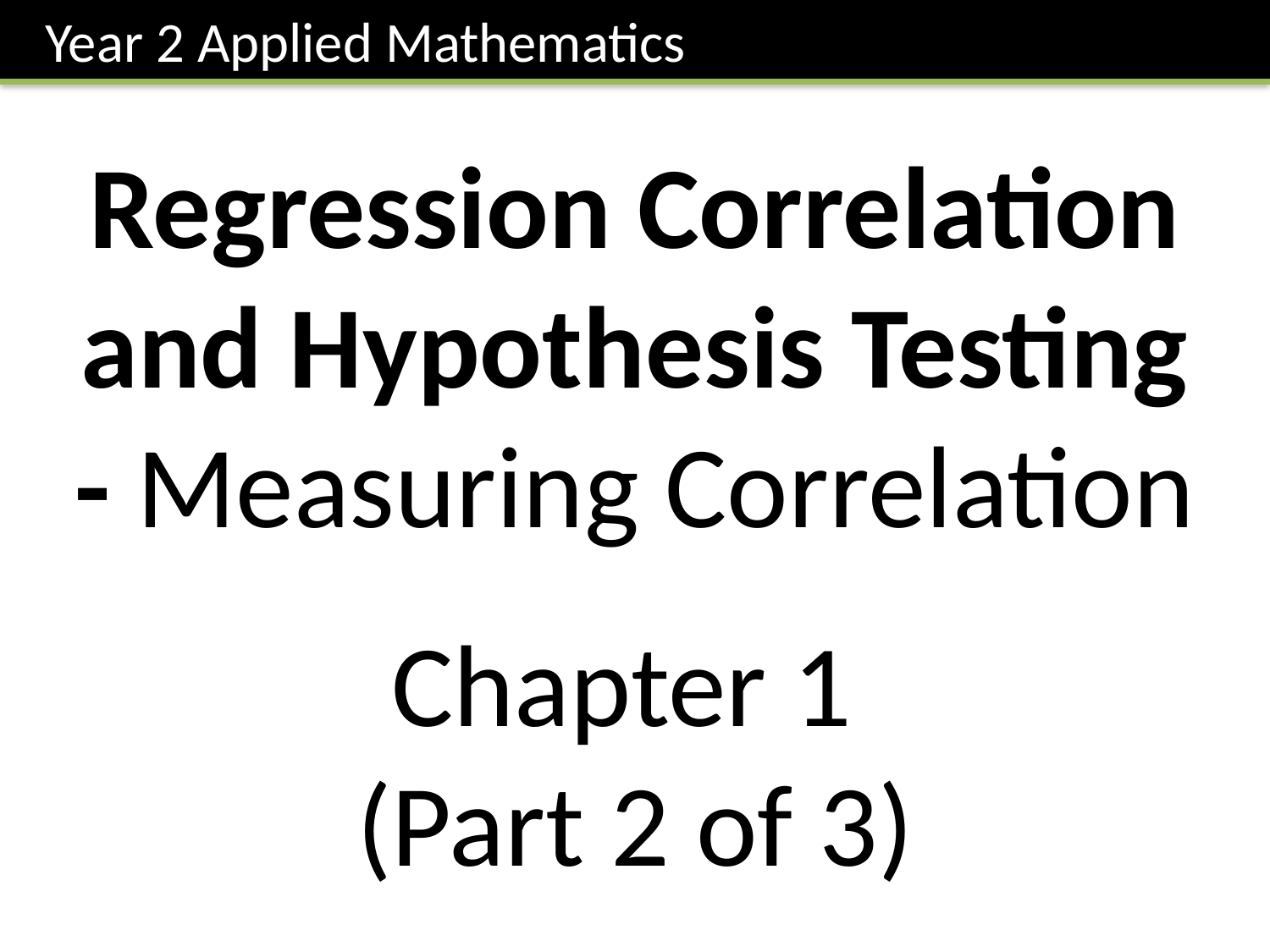

Year 2 Applied Mathematics
Regression Correlation and Hypothesis Testing
- Measuring Correlation

Chapter 1
(Part 2 of 3)